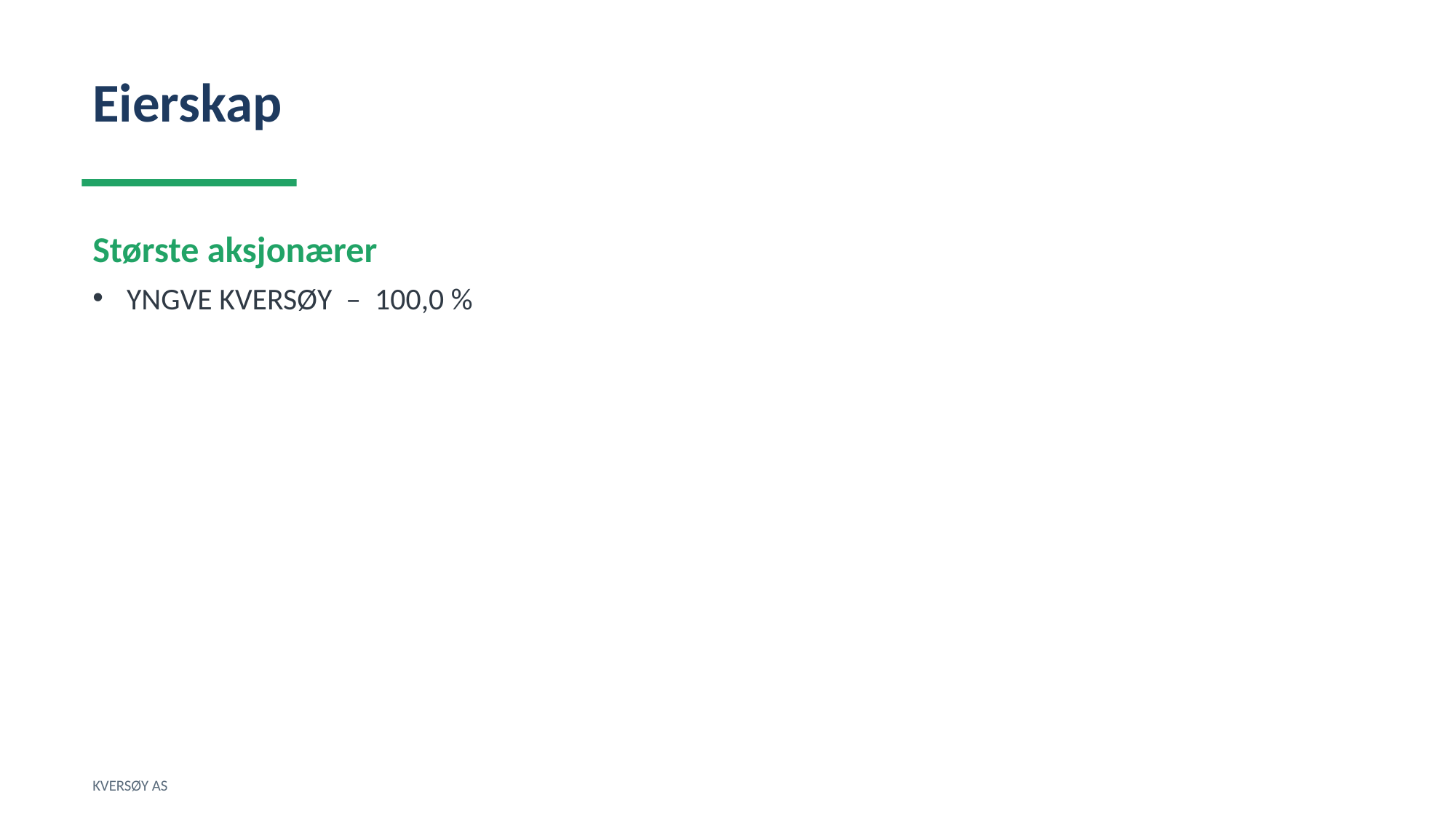

Eierskap

Største aksjonærer
YNGVE KVERSØY  –  100,0 %
KVERSØY AS